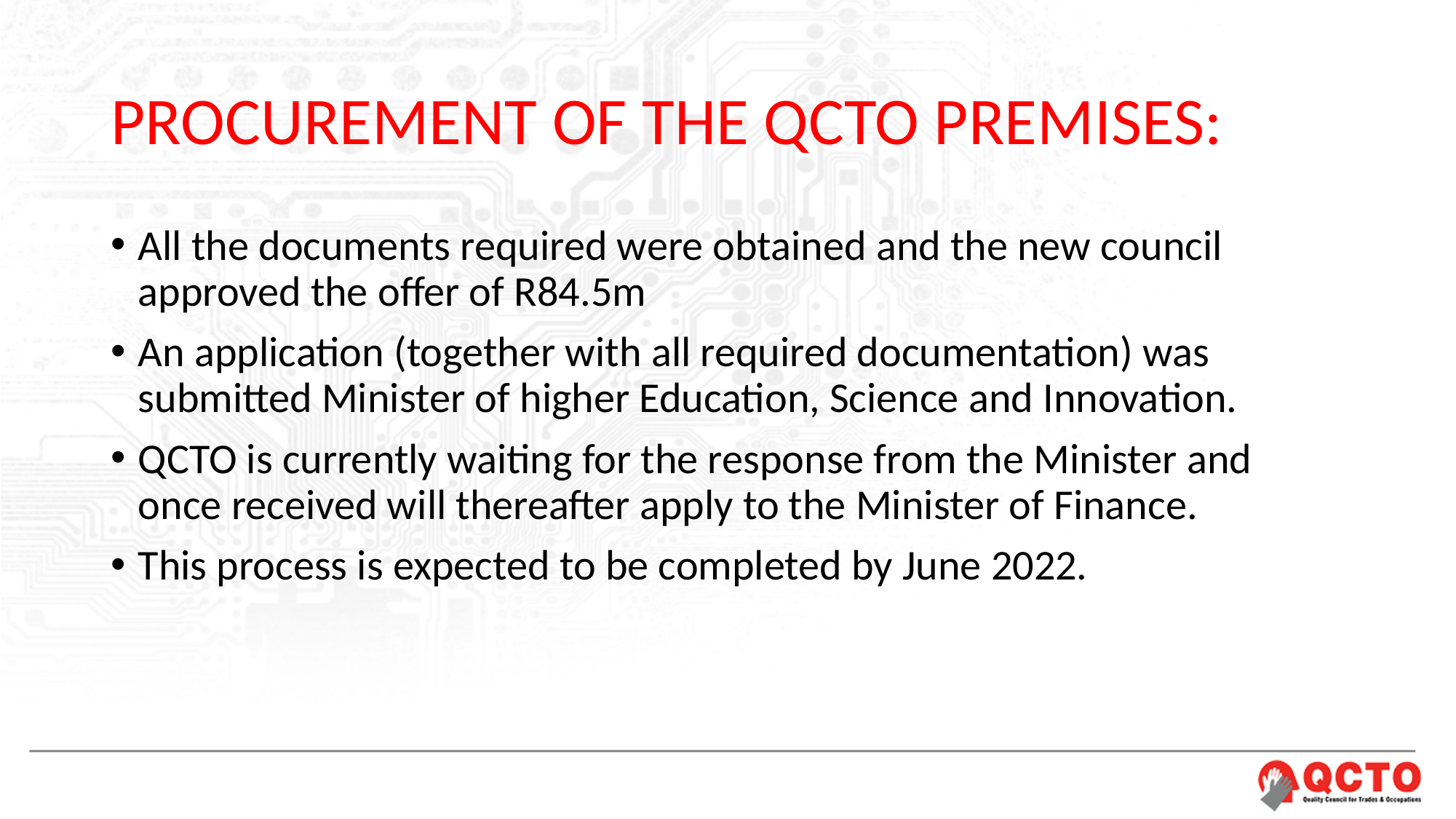

# PROCUREMENT OF THE QCTO PREMISES:
All the documents required were obtained and the new council approved the offer of R84.5m
An application (together with all required documentation) was submitted Minister of higher Education, Science and Innovation.
QCTO is currently waiting for the response from the Minister and once received will thereafter apply to the Minister of Finance.
This process is expected to be completed by June 2022.